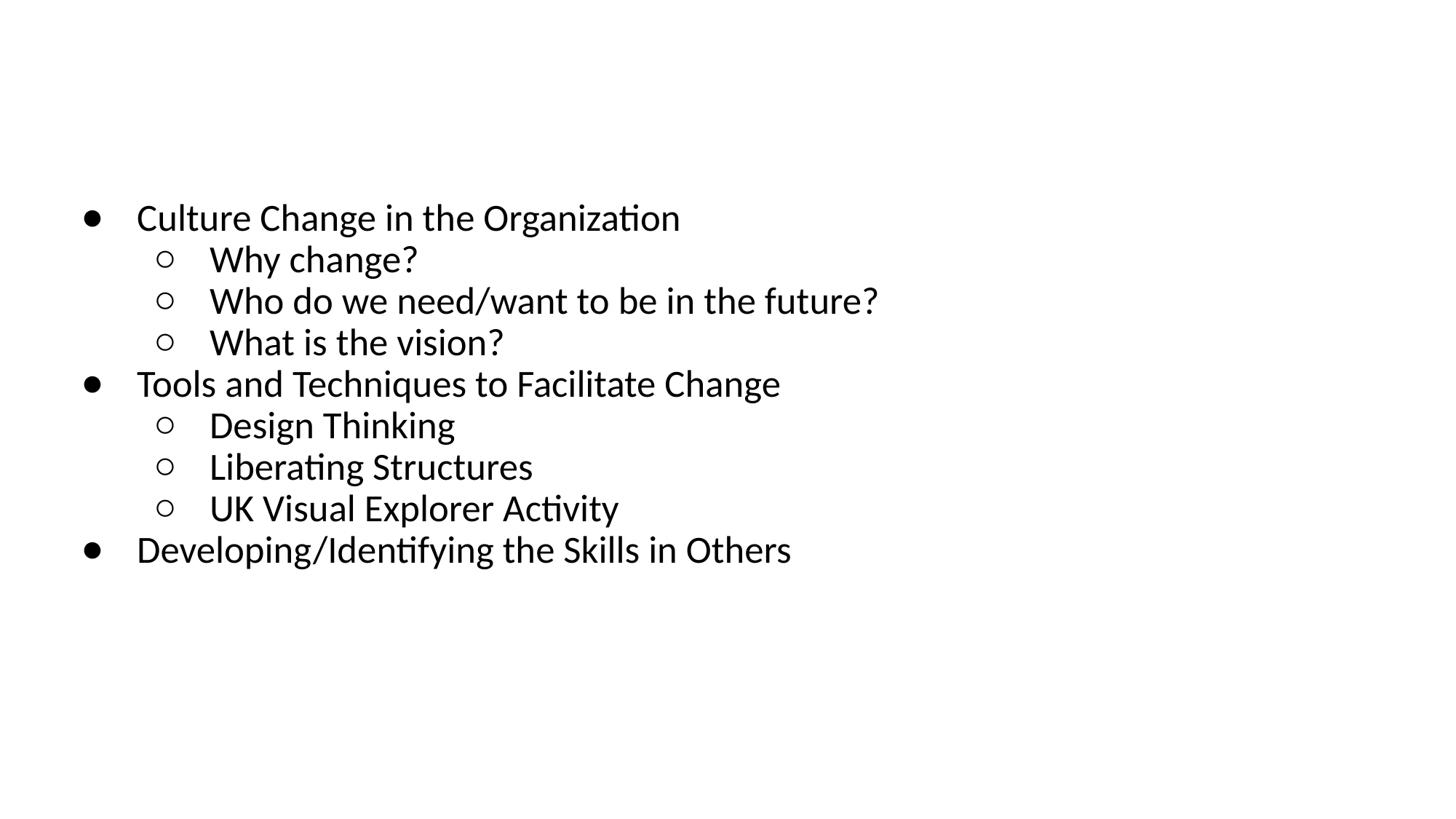

#
Culture Change in the Organization
Why change?
Who do we need/want to be in the future?
What is the vision?
Tools and Techniques to Facilitate Change
Design Thinking
Liberating Structures
UK Visual Explorer Activity
Developing/Identifying the Skills in Others